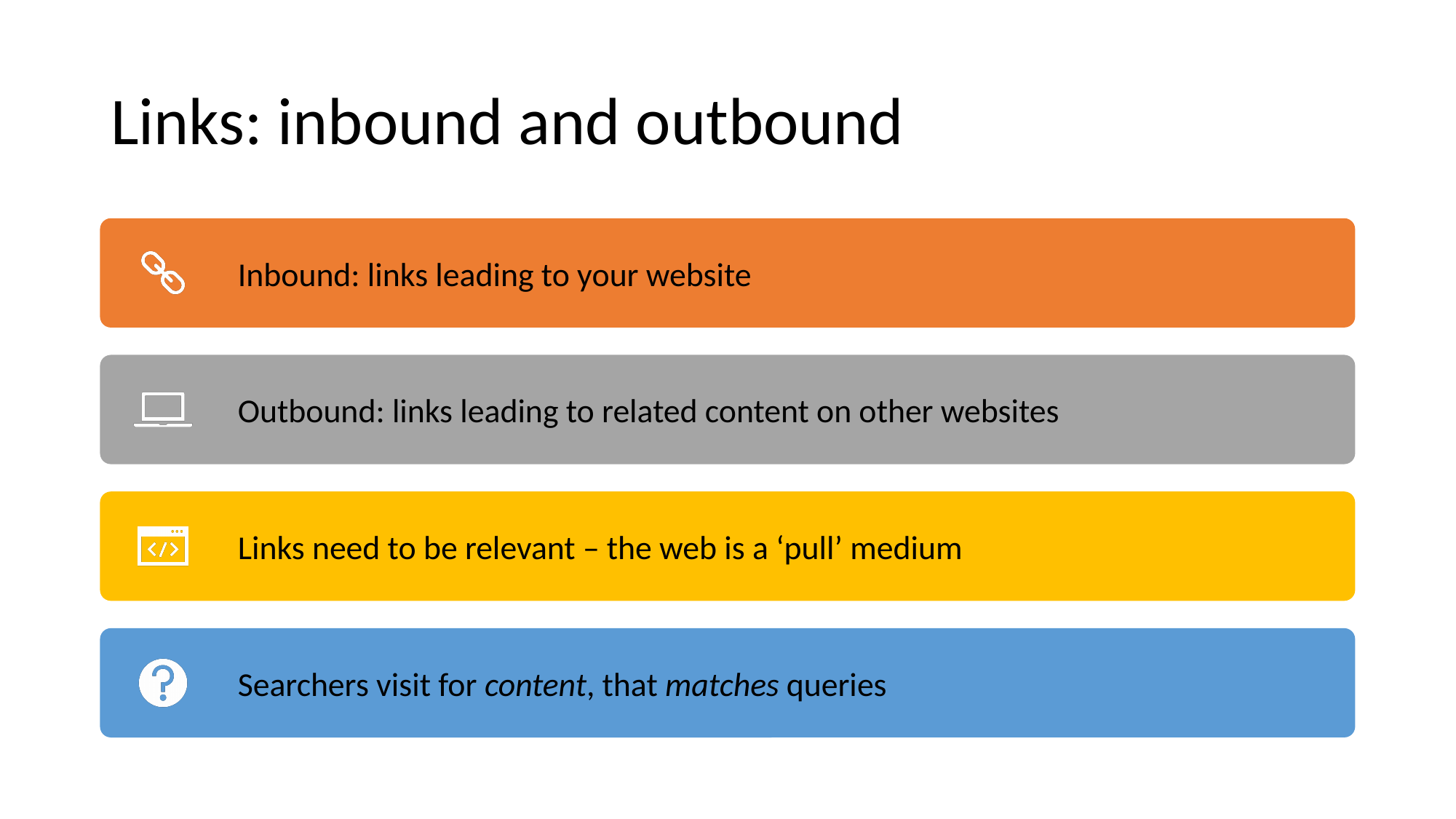

# Links: inbound and outbound
Inbound: links leading to your website
Outbound: links leading to related content on other websites
Links need to be relevant – the web is a ‘pull’ medium
Searchers visit for content, that matches queries